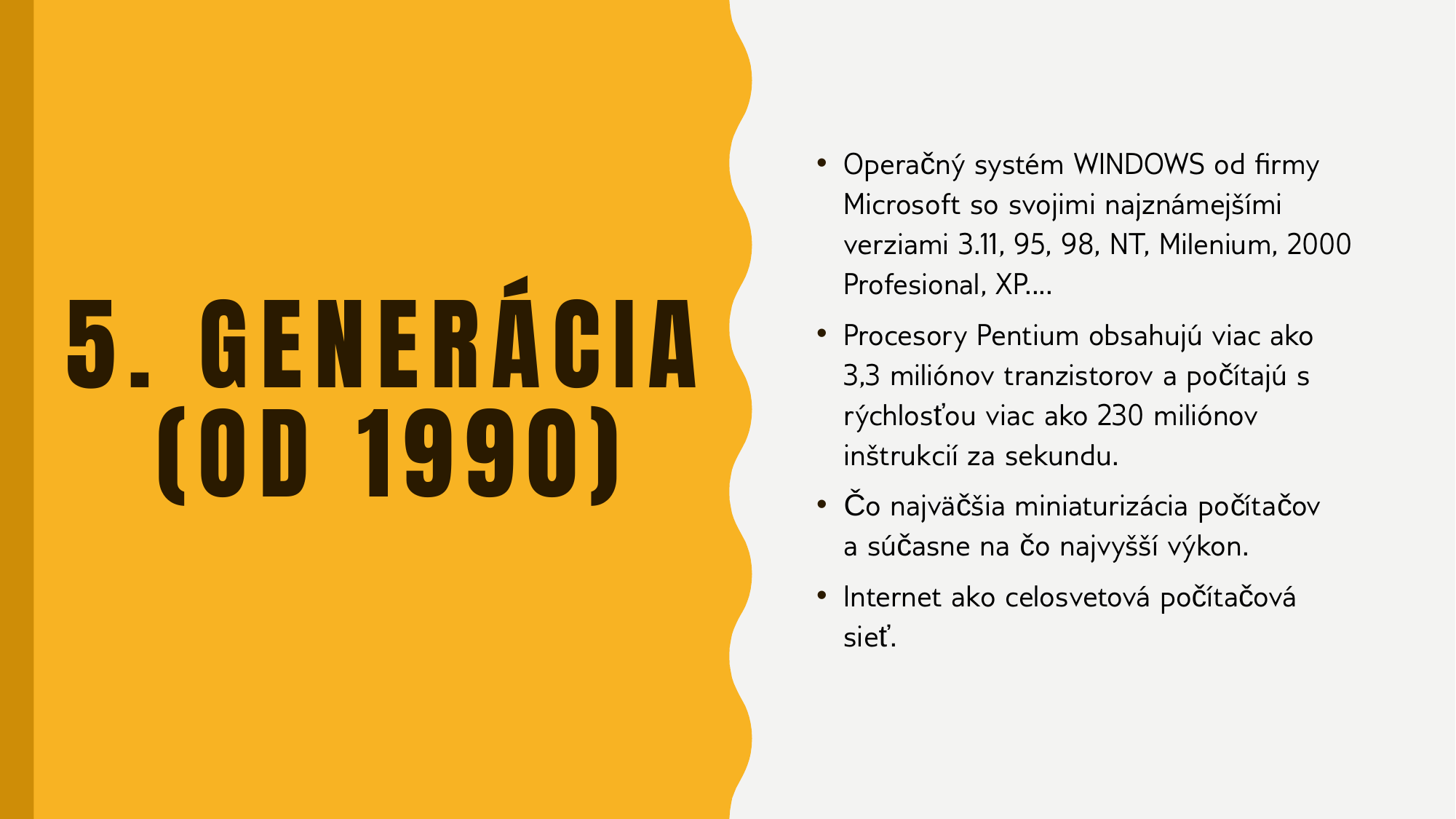

Operačný systém WINDOWS od firmy Microsoft so svojimi najznámejšími verziami 3.11, 95, 98, NT, Milenium, 2000 Profesional, XP....
Procesory Pentium obsahujú viac ako 3,3 miliónov tranzistorov a počítajú s rýchlosťou viac ako 230 miliónov inštrukcií za sekundu.
Čo najväčšia miniaturizácia počítačov a súčasne na čo najvyšší výkon.
Internet ako celosvetová počítačová sieť.

# 5. generácia (od 1990)